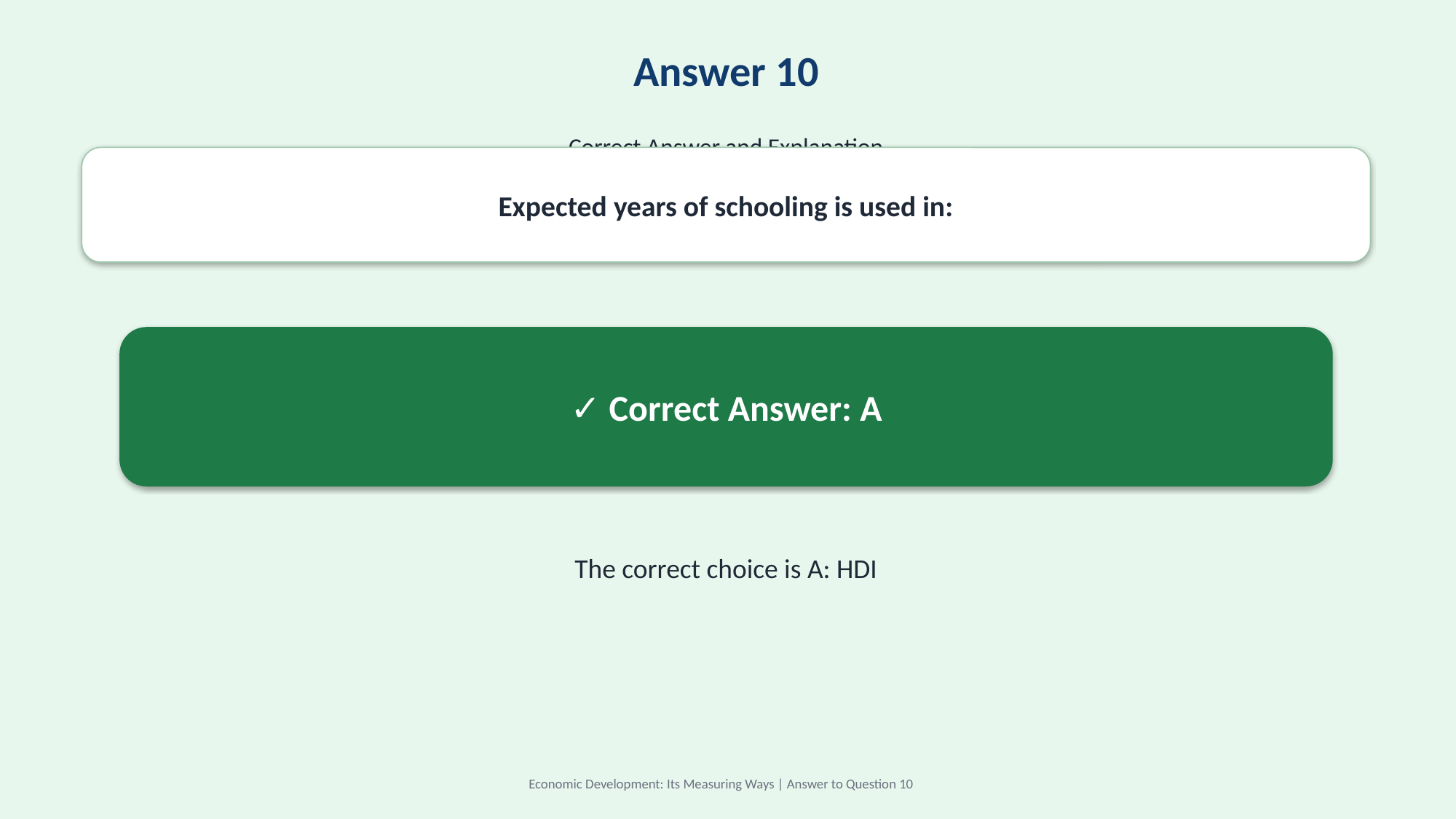

Answer 10
Correct Answer and Explanation
Expected years of schooling is used in:
✓ Correct Answer: A
The correct choice is A: HDI
Economic Development: Its Measuring Ways | Answer to Question 10